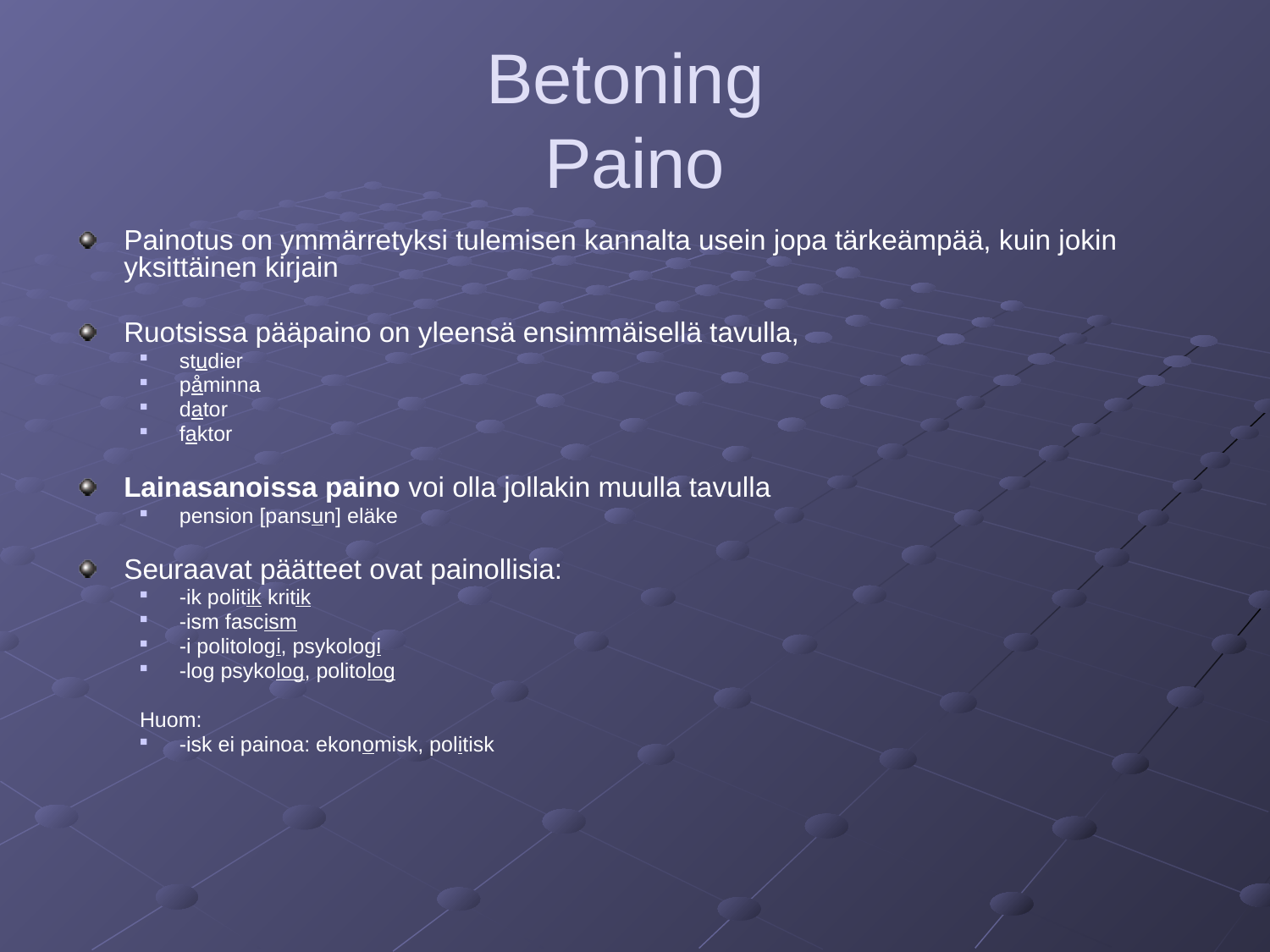

# Betoning Paino
Painotus on ymmärretyksi tulemisen kannalta usein jopa tärkeämpää, kuin jokin yksittäinen kirjain

Ruotsissa pääpaino on yleensä ensimmäisellä tavulla,
studier
påminna
dator
faktor

Lainasanoissa paino voi olla jollakin muulla tavulla
pension [pansun] eläke

Seuraavat päätteet ovat painollisia:
-ik politik kritik
-ism fascism
-i politologi, psykologi
-log psykolog, politolog

Huom:
-isk ei painoa: ekonomisk, politisk